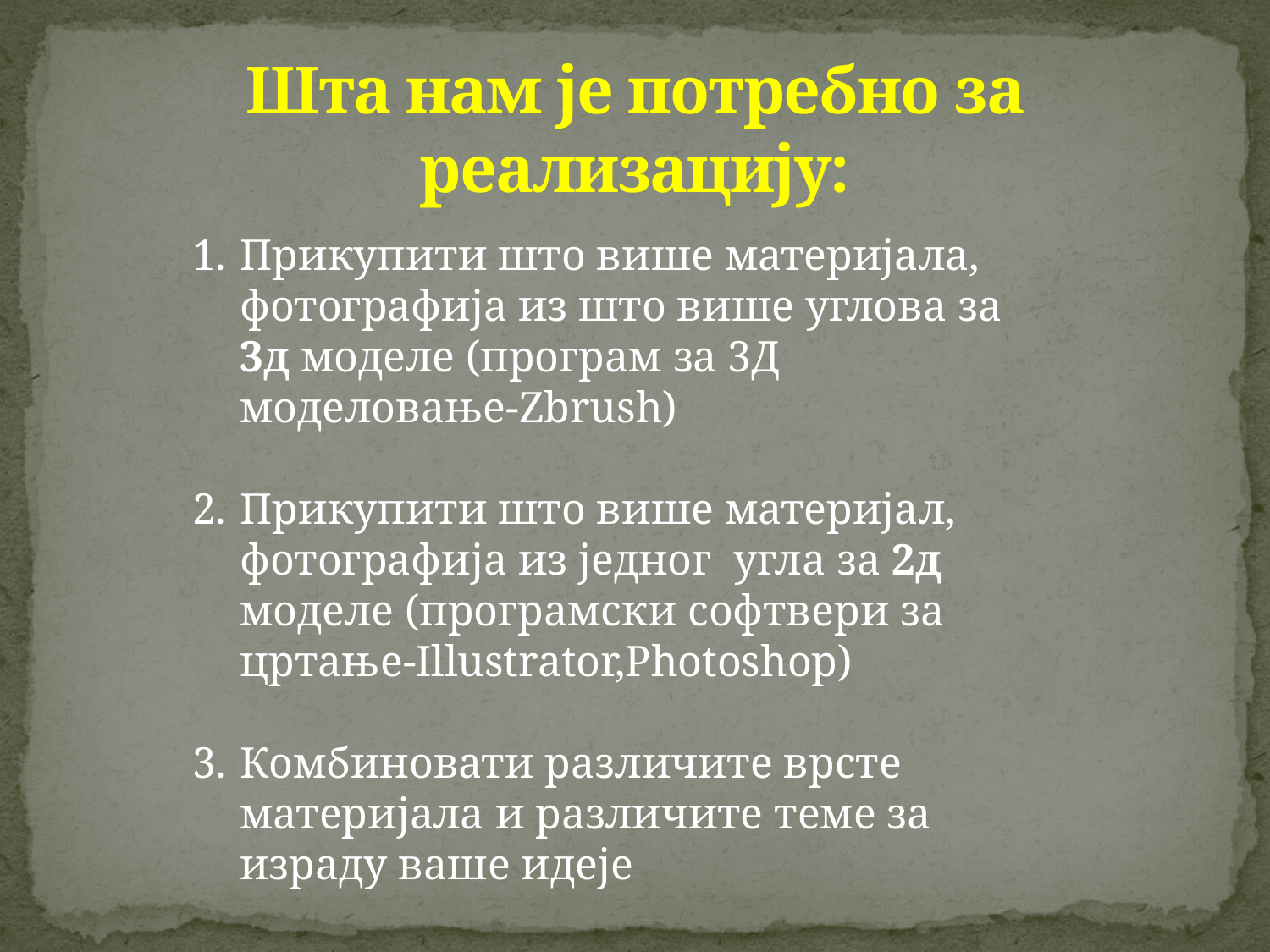

# Шта нам је потребно за реализацију:
Прикупити што више материјала, фотографија из што више углова за 3д моделе (програм за 3Д моделовање-Zbrush)

Прикупити што више материјал, фотографија из једног  угла за 2д моделе (програмски софтвери за цртање-Illustrator,Photoshop)

Комбиновати различите врсте материјала и различите теме за израду ваше идеје